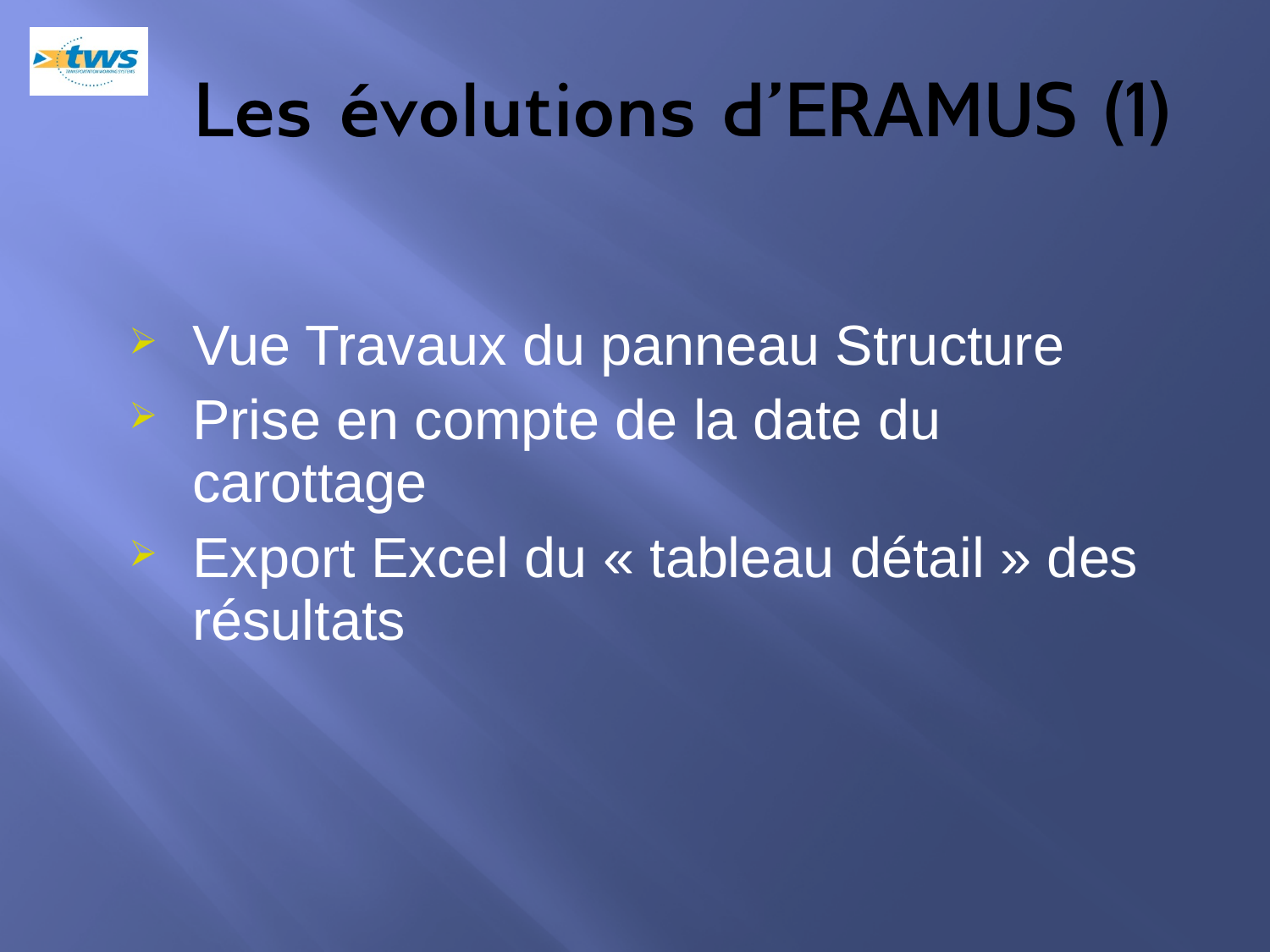

# Les évolutions d’ERAMUS (1)
Vue Travaux du panneau Structure
Prise en compte de la date du carottage
Export Excel du « tableau détail » des résultats